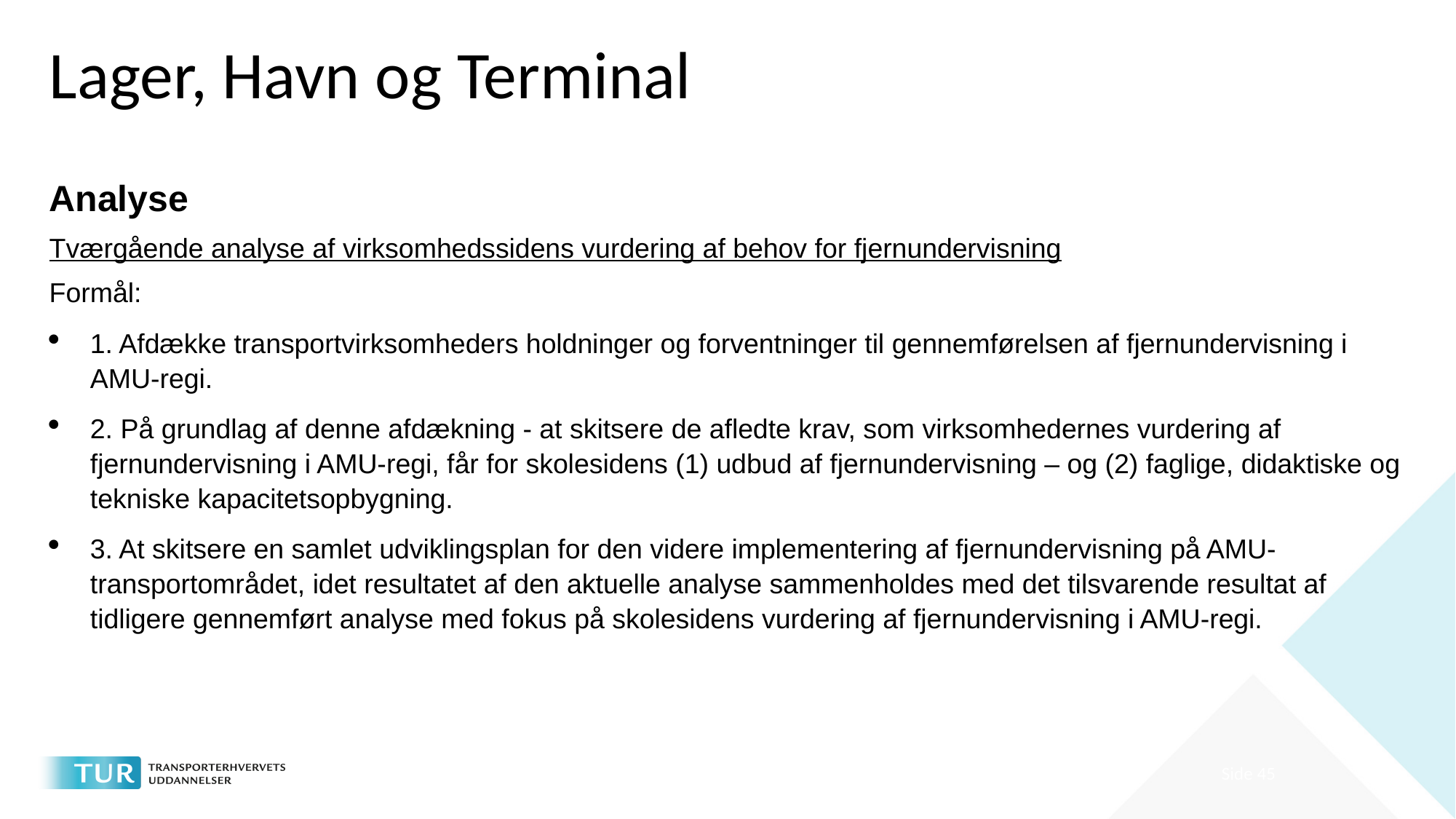

# Lager, Havn og Terminal
Analyse
Tværgående analyse af virksomhedssidens vurdering af behov for fjernundervisning
Formål:
1. Afdække transportvirksomheders holdninger og forventninger til gennemførelsen af fjernundervisning i AMU-regi.
2. På grundlag af denne afdækning - at skitsere de afledte krav, som virksomhedernes vurdering af fjernundervisning i AMU-regi, får for skolesidens (1) udbud af fjernundervisning – og (2) faglige, didaktiske og tekniske kapacitetsopbygning.
3. At skitsere en samlet udviklingsplan for den videre implementering af fjernundervisning på AMU-transportområdet, idet resultatet af den aktuelle analyse sammenholdes med det tilsvarende resultat af tidligere gennemført analyse med fokus på skolesidens vurdering af fjernundervisning i AMU-regi.